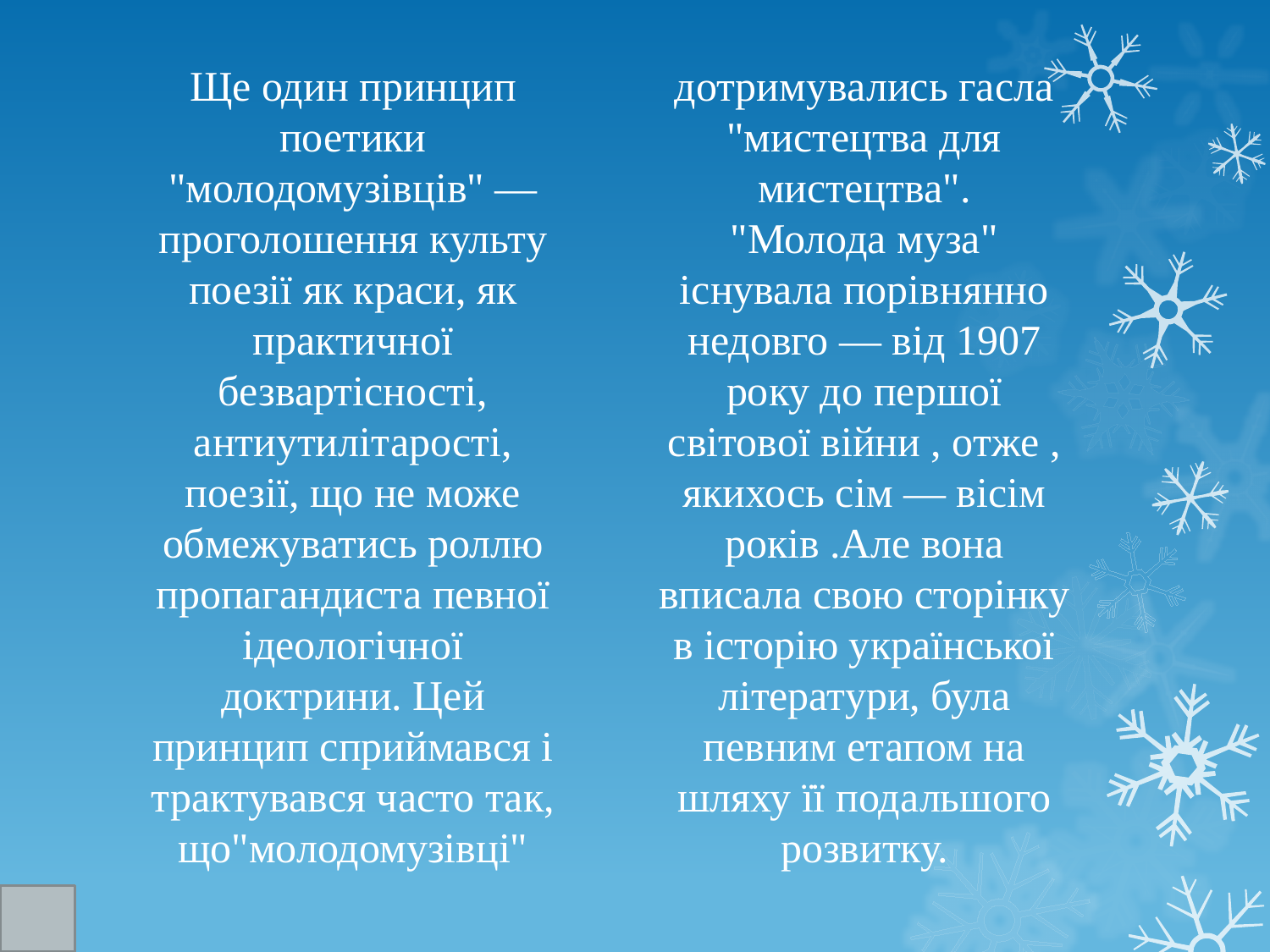

Ще один принцип поетики "молодомузівців" — проголошення культу поезії як краси, як практичної безвартісності, антиутилітарості, поезії, що не може обмежуватись роллю пропагандиста певної ідеологічної доктрини. Цей принцип сприймався і трактувався часто так, що"молодомузівці" дотримувались гасла "мистецтва для мистецтва".
"Молода муза" існувала порівнянно недовго — від 1907 року до першої світової війни , отже , якихось сім — вісім років .Але вона вписала свою сторінку в історію української літератури, була певним етапом на шляху її подальшого розвитку.